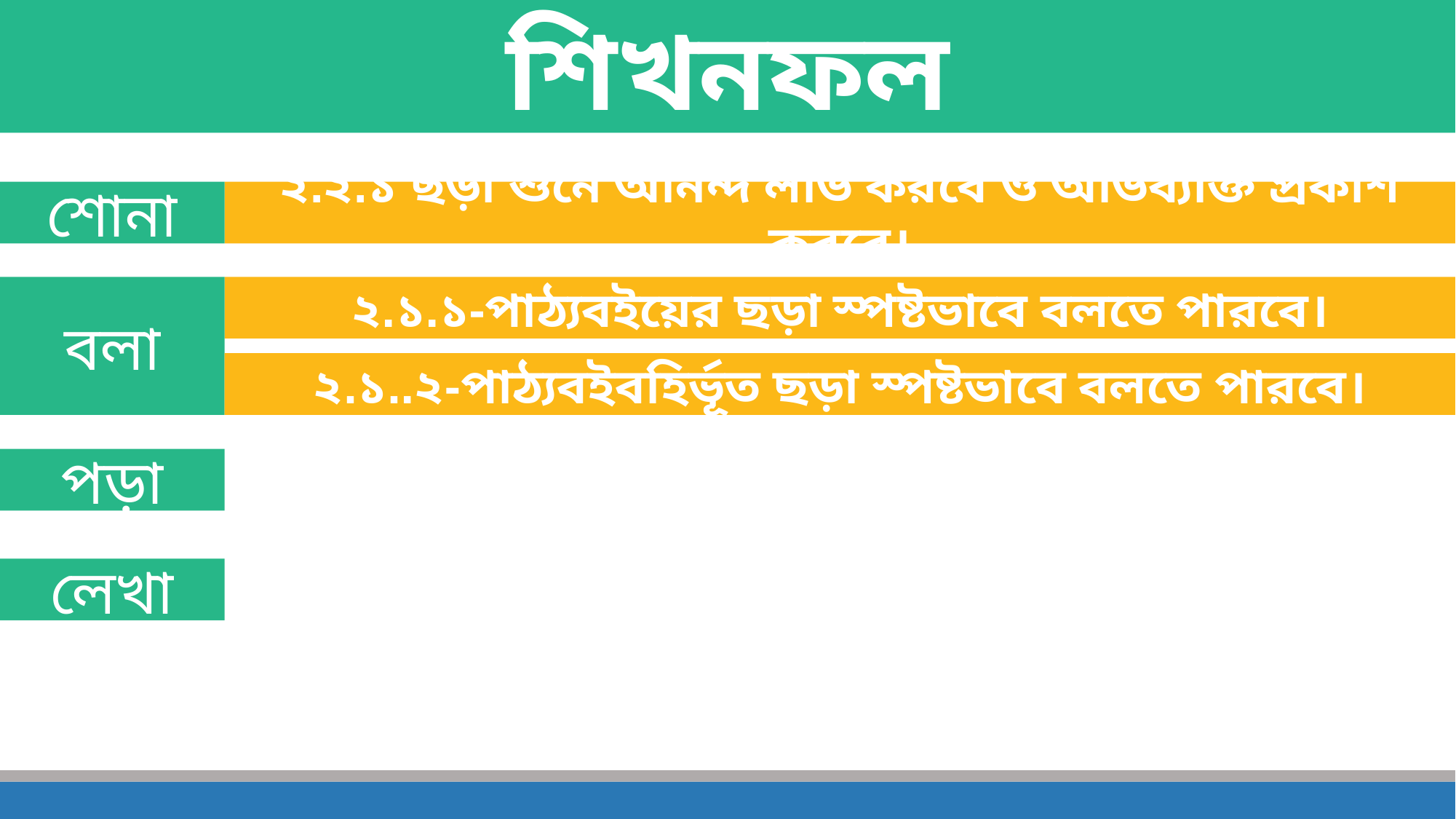

শিখনফল
২.২.১ ছড়া শুনে আনন্দ লাভ করবে ও অভিব্যক্তি প্রকাশ করবে।
শোনা
বলা
২.১.১-পাঠ্যবইয়ের ছড়া স্পষ্টভাবে বলতে পারবে।
২.১..২-পাঠ্যবইবহির্ভূত ছড়া স্পষ্টভাবে বলতে পারবে।
পড়া
লেখা